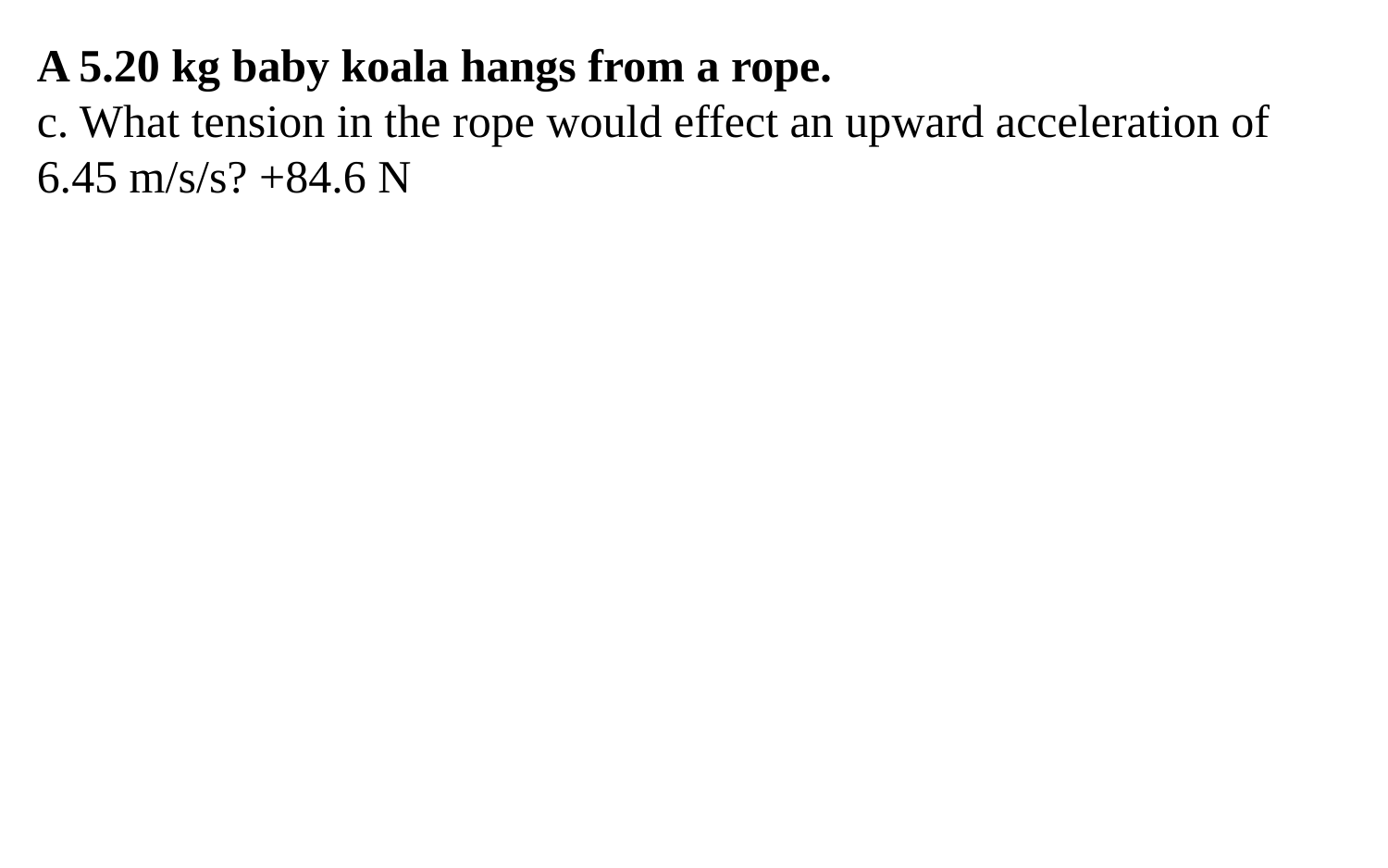

A 5.20 kg baby koala hangs from a rope.
c. What tension in the rope would effect an upward acceleration of 6.45 m/s/s? +84.6 N